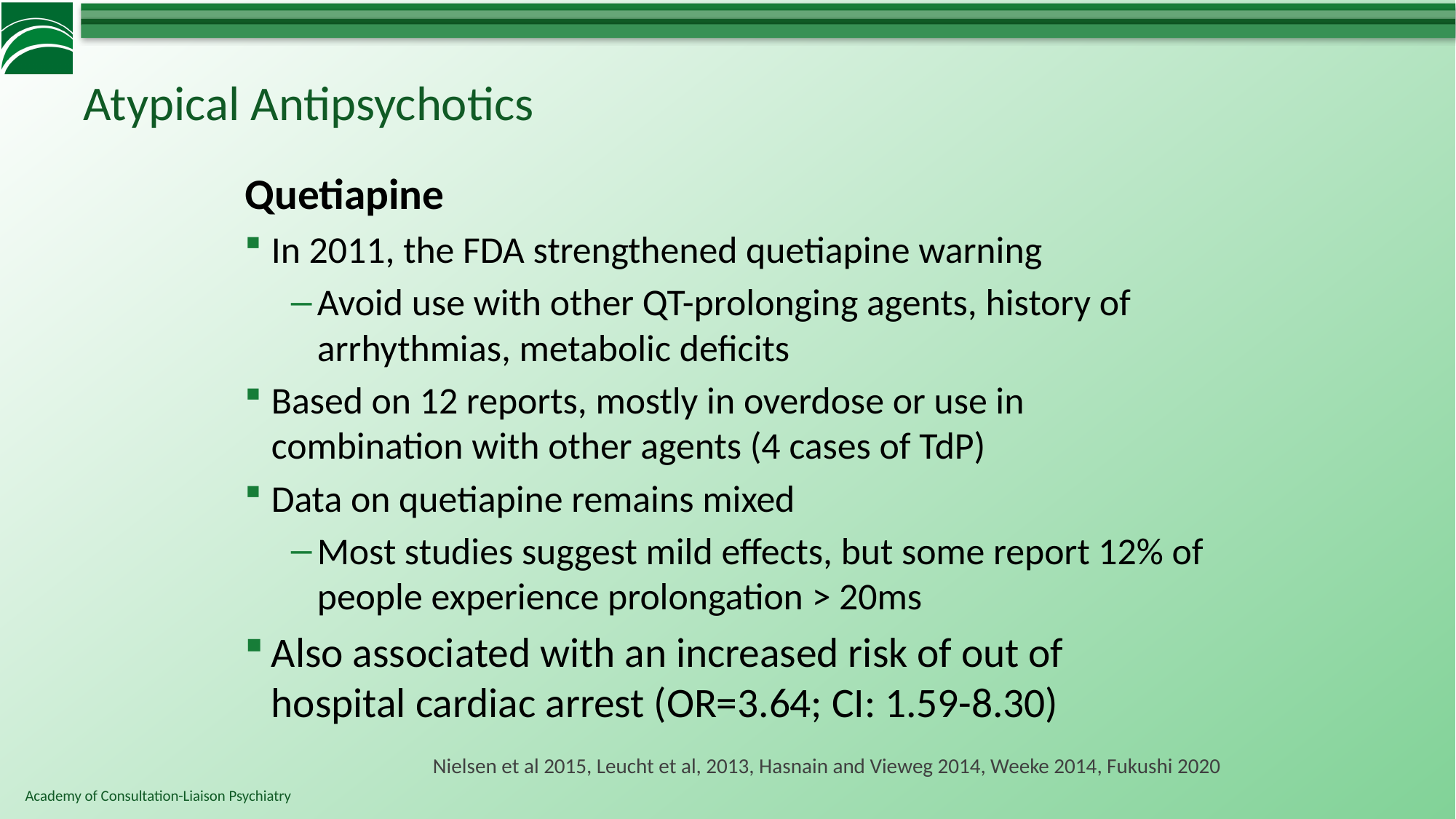

# Atypical Antipsychotics
Quetiapine
In 2011, the FDA strengthened quetiapine warning
Avoid use with other QT-prolonging agents, history of arrhythmias, metabolic deficits
Based on 12 reports, mostly in overdose or use in combination with other agents (4 cases of TdP)
Data on quetiapine remains mixed
Most studies suggest mild effects, but some report 12% of people experience prolongation > 20ms
Also associated with an increased risk of out of hospital cardiac arrest (OR=3.64; CI: 1.59-8.30)
Nielsen et al 2015, Leucht et al, 2013, Hasnain and Vieweg 2014, Weeke 2014, Fukushi 2020